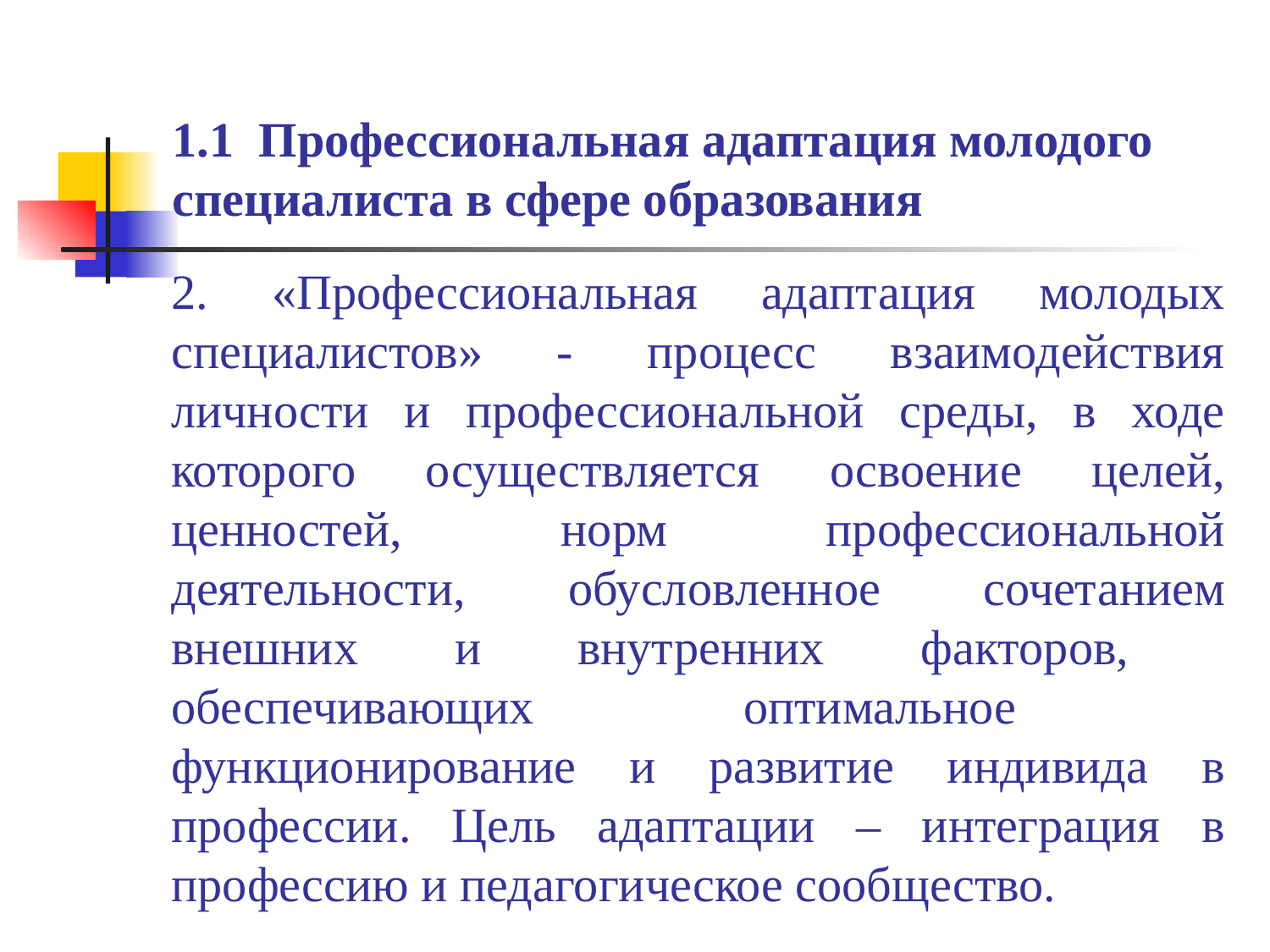

# 1.1  Профессиональная адаптация молодого специалиста в сфере образования
2. «Профессиональная адаптация молодых специалистов» - процесс взаимодействия личности и профессиональной среды, в ходе которого осуществляется освоение целей, ценностей, норм профессиональной деятельности, обусловленное сочетанием внешних и внутренних факторов,  обеспечивающих оптимальное  функционирование и развитие индивида в профессии. Цель адаптации – интеграция в профессию и педагогическое сообщество.